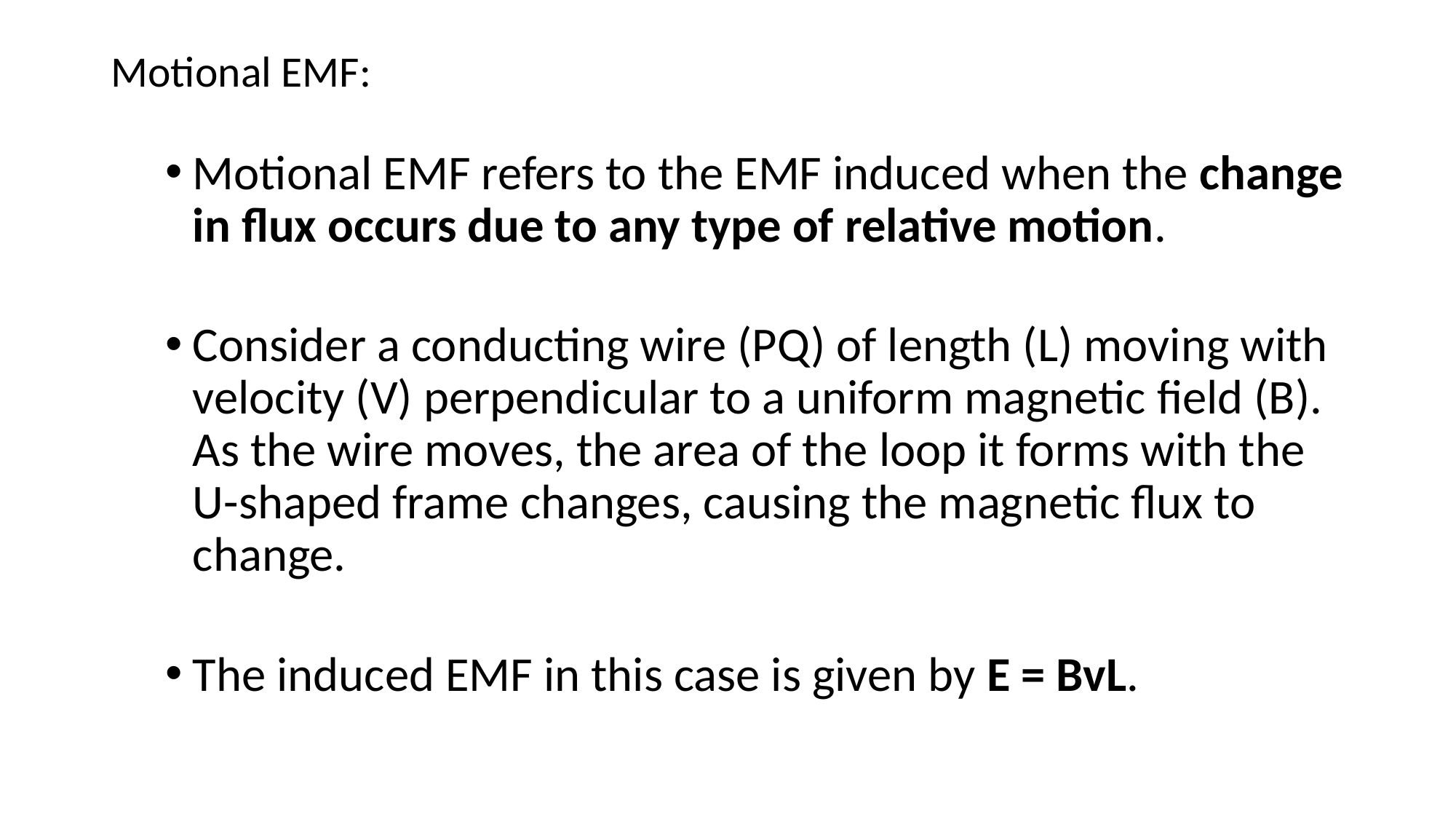

# Motional EMF:
Motional EMF refers to the EMF induced when the change in flux occurs due to any type of relative motion.

Consider a conducting wire (PQ) of length (L) moving with velocity (V) perpendicular to a uniform magnetic field (B). As the wire moves, the area of the loop it forms with the U-shaped frame changes, causing the magnetic flux to change.

The induced EMF in this case is given by E = BvL.